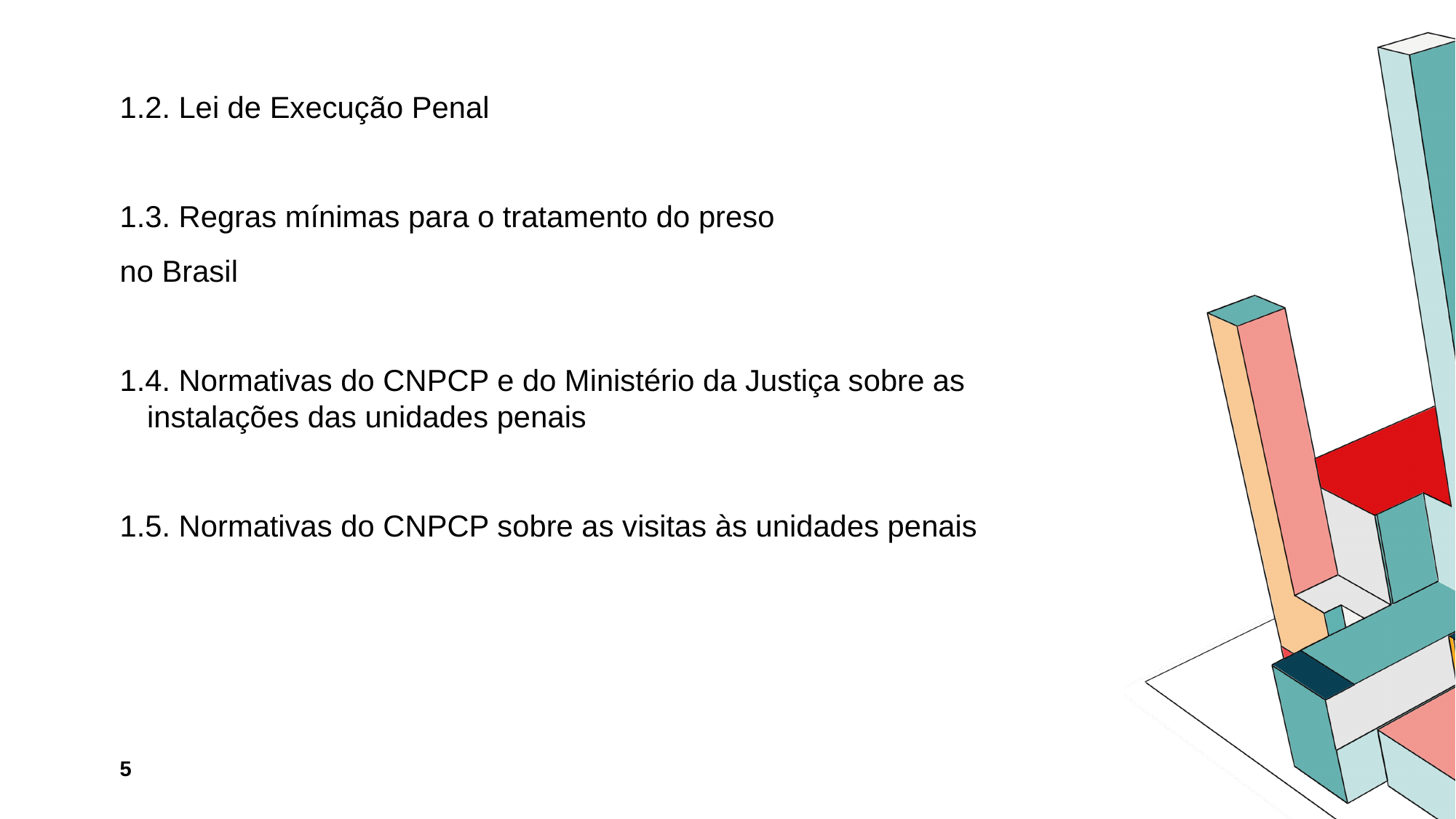

1.2. Lei de Execução Penal

1.3. Regras mínimas para o tratamento do preso
no Brasil

1.4. Normativas do CNPCP e do Ministério da Justiça sobre as instalações das unidades penais

1.5. Normativas do CNPCP sobre as visitas às unidades penais

5